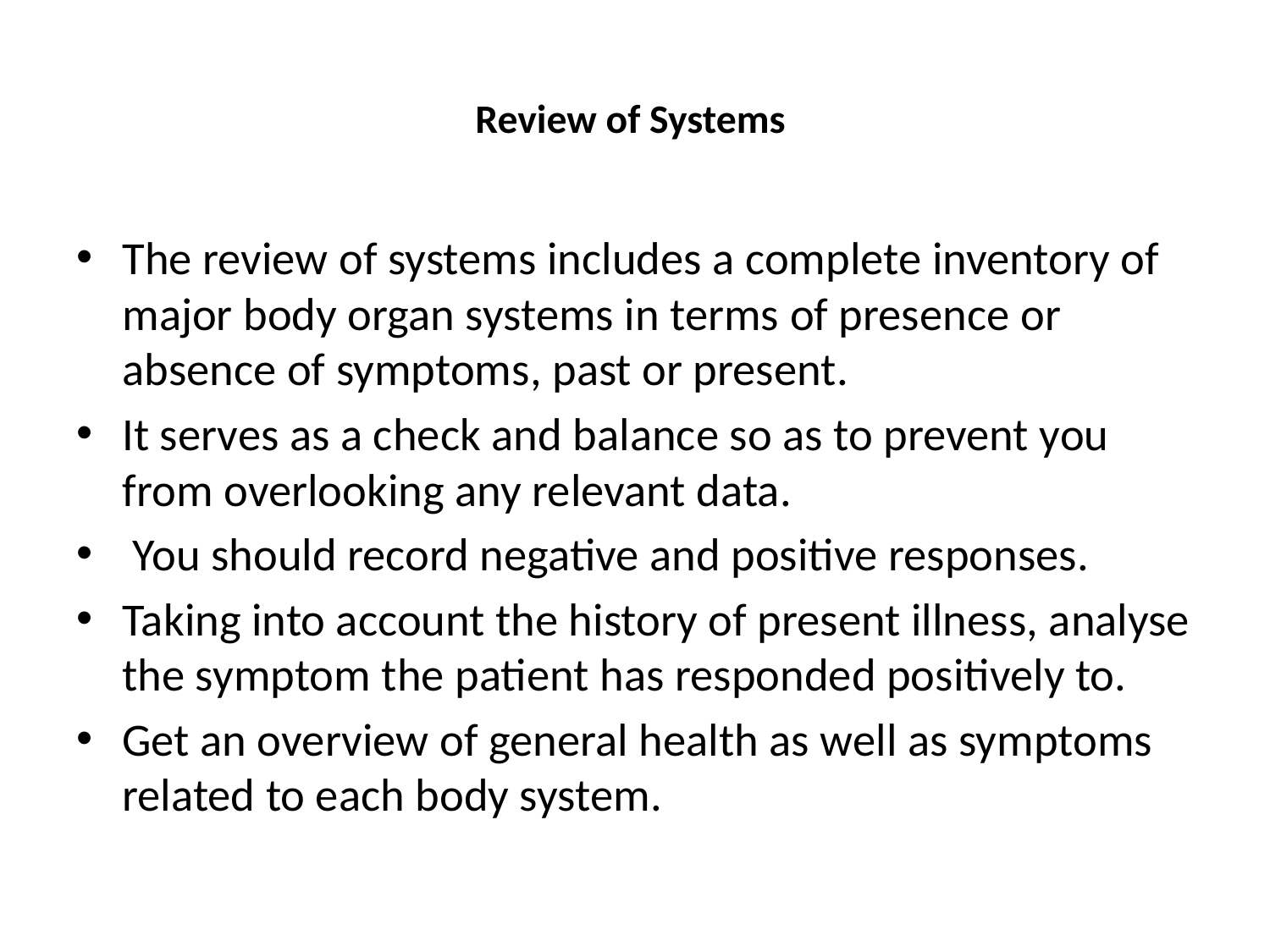

# Review of Systems
The review of systems includes a complete inventory of major body organ systems in terms of presence or absence of symptoms, past or present.
It serves as a check and balance so as to prevent you from overlooking any relevant data.
 You should record negative and positive responses.
Taking into account the history of present illness, analyse the symptom the patient has responded positively to.
Get an overview of general health as well as symptoms related to each body system.